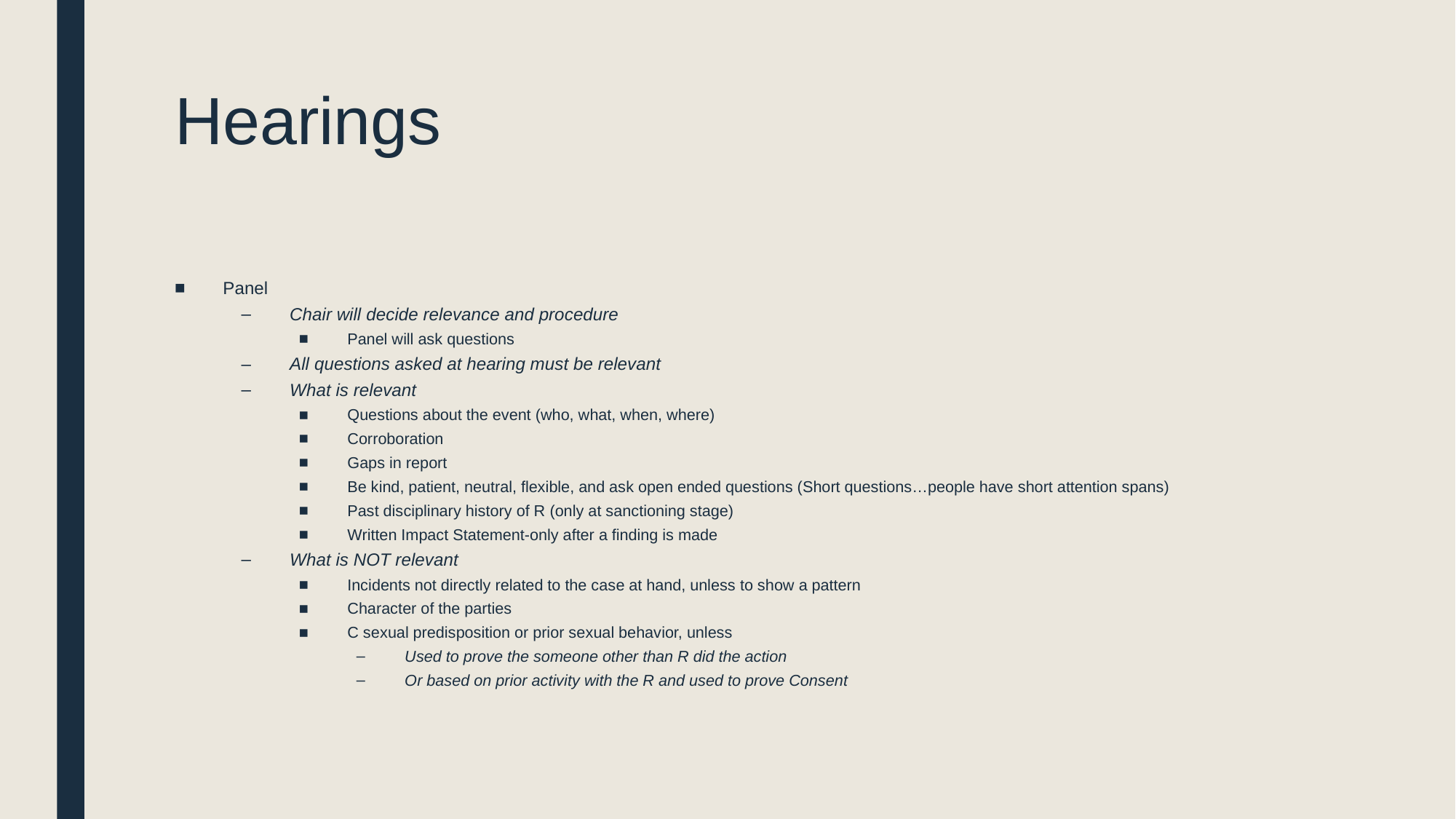

# Hearings
Panel
Chair will decide relevance and procedure
Panel will ask questions
All questions asked at hearing must be relevant
What is relevant
Questions about the event (who, what, when, where)
Corroboration
Gaps in report
Be kind, patient, neutral, flexible, and ask open ended questions (Short questions…people have short attention spans)
Past disciplinary history of R (only at sanctioning stage)
Written Impact Statement-only after a finding is made
What is NOT relevant
Incidents not directly related to the case at hand, unless to show a pattern
Character of the parties
C sexual predisposition or prior sexual behavior, unless
Used to prove the someone other than R did the action
Or based on prior activity with the R and used to prove Consent